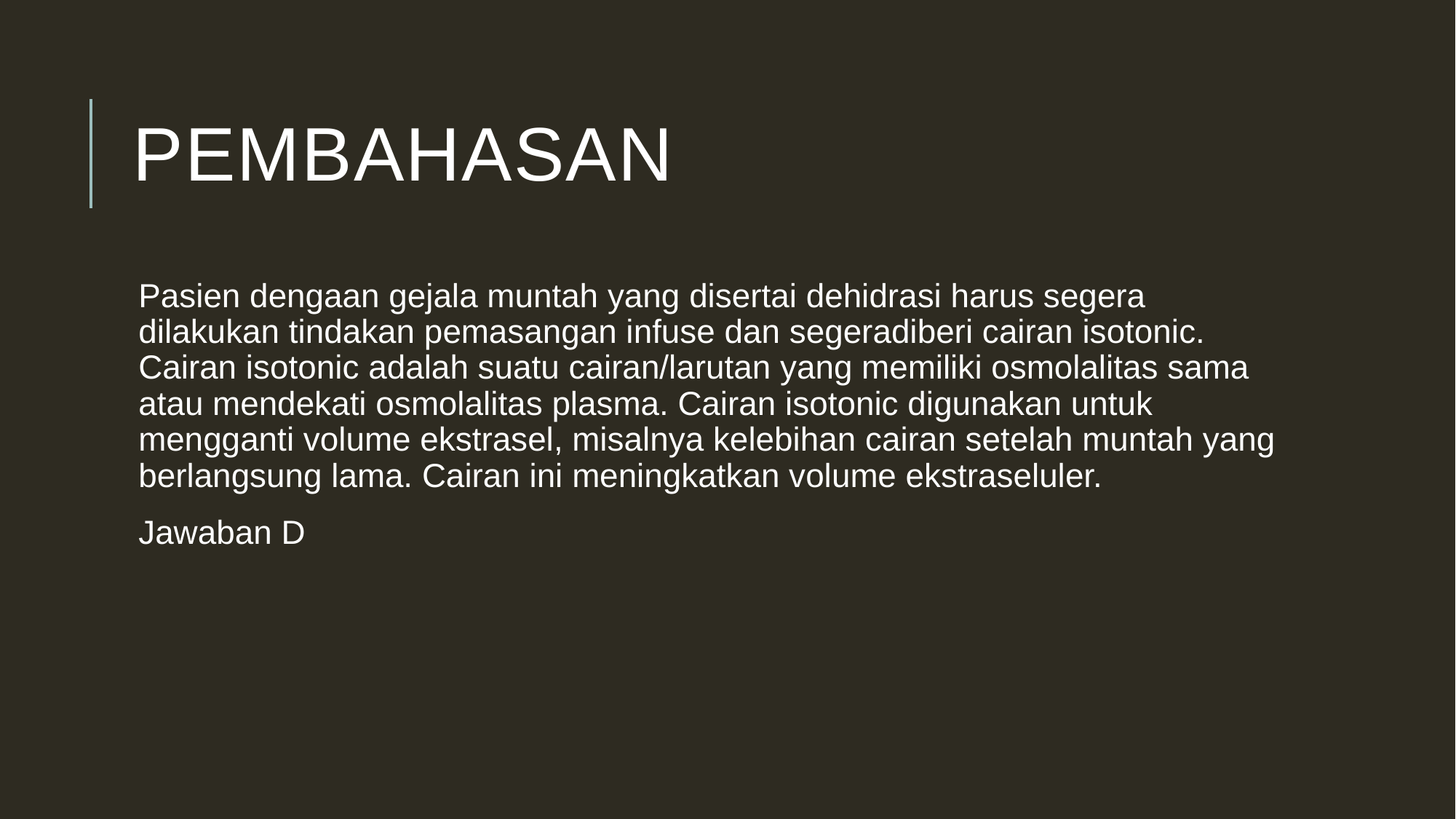

# Pembahasan
Pasien dengaan gejala muntah yang disertai dehidrasi harus segera dilakukan tindakan pemasangan infuse dan segeradiberi cairan isotonic. Cairan isotonic adalah suatu cairan/larutan yang memiliki osmolalitas sama atau mendekati osmolalitas plasma. Cairan isotonic digunakan untuk mengganti volume ekstrasel, misalnya kelebihan cairan setelah muntah yang berlangsung lama. Cairan ini meningkatkan volume ekstraseluler.
Jawaban D